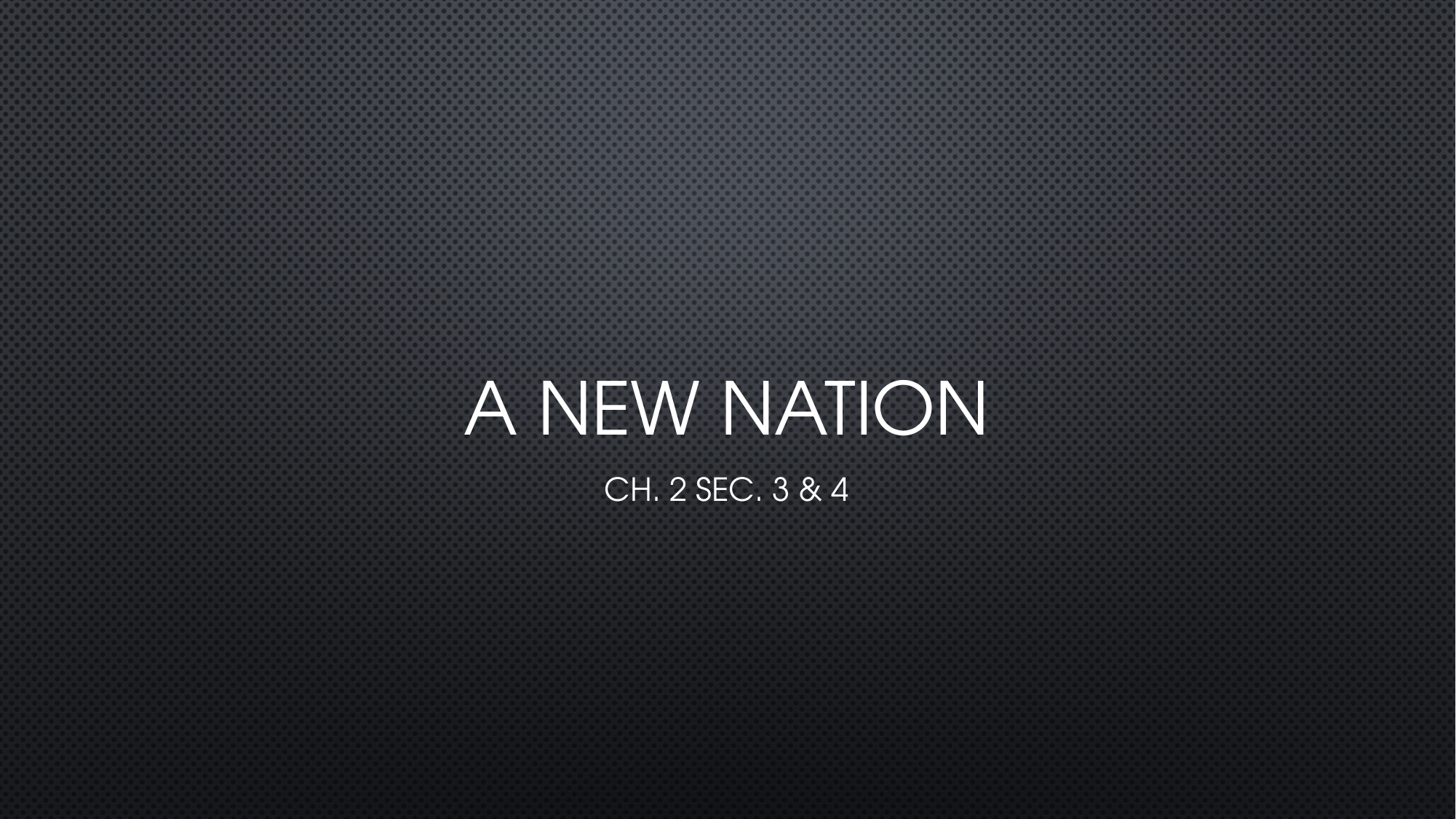

# A new Nation
CH. 2 Sec. 3 & 4